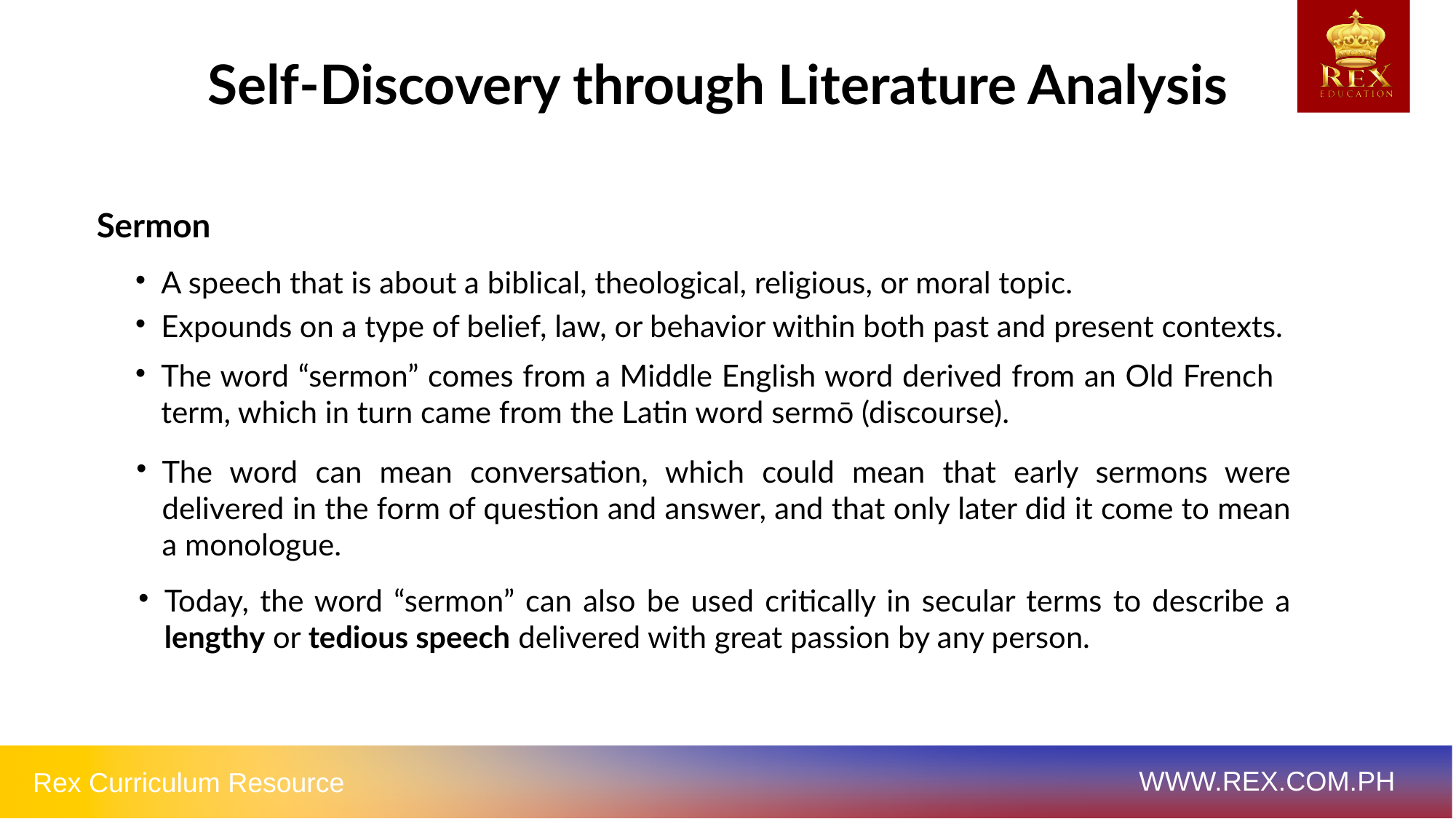

Self-Discovery through Literature Analysis
Sermon
A speech that is about a biblical, theological, religious, or moral topic.
Expounds on a type of belief, law, or behavior within both past and present contexts.
The word “sermon” comes from a Middle English word derived from an Old French term, which in turn came from the Latin word sermō (discourse).
The word can mean conversation, which could mean that early sermons were delivered in the form of question and answer, and that only later did it come to mean a monologue.
Today, the word “sermon” can also be used critically in secular terms to describe a lengthy or tedious speech delivered with great passion by any person.